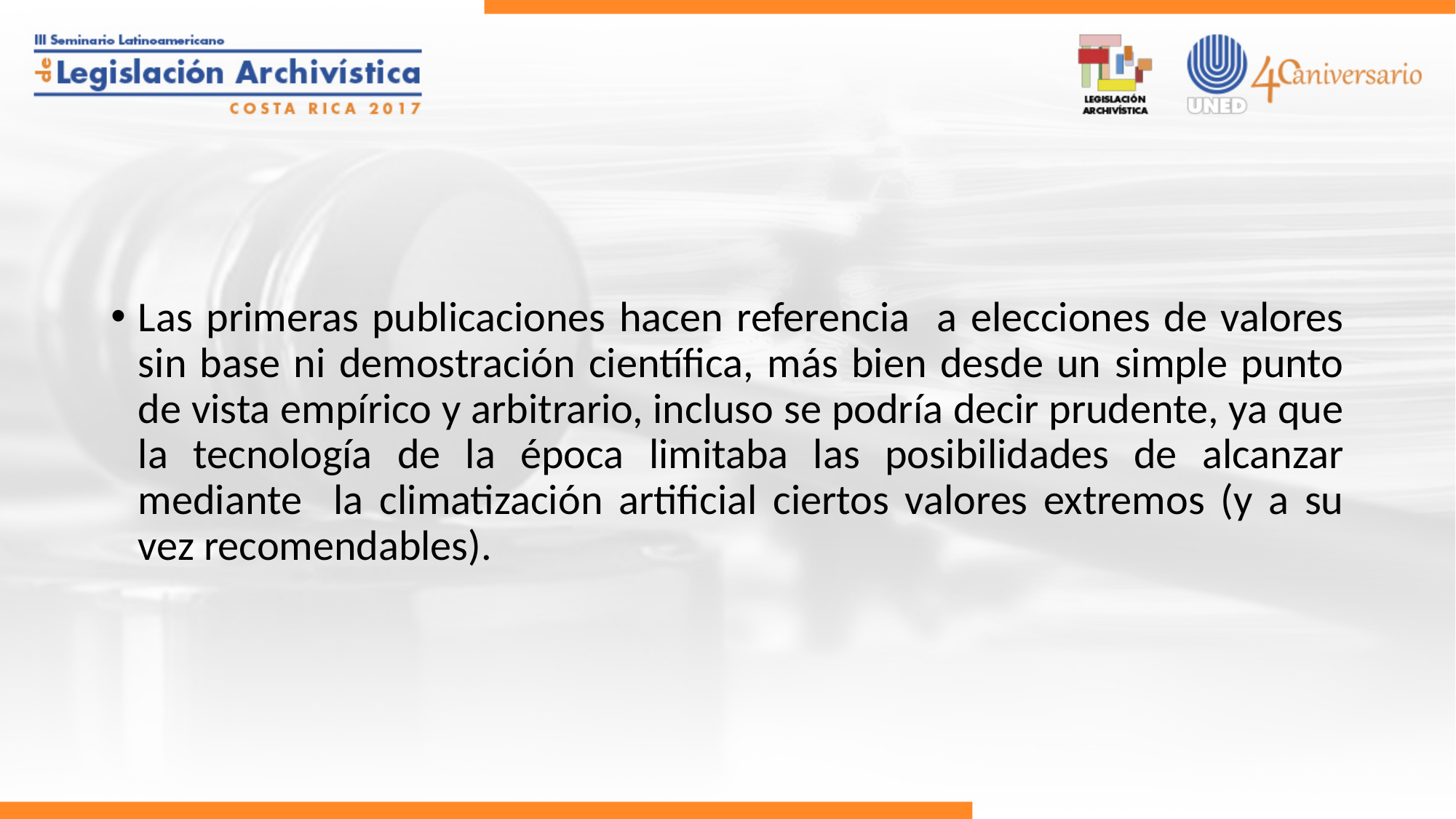

Las primeras publicaciones hacen referencia  a elecciones de valores sin base ni demostración científica, más bien desde un simple punto de vista empírico y arbitrario, incluso se podría decir prudente, ya que la tecnología de la época limitaba las posibilidades de alcanzar mediante  la climatización artificial ciertos valores extremos (y a su vez recomendables).